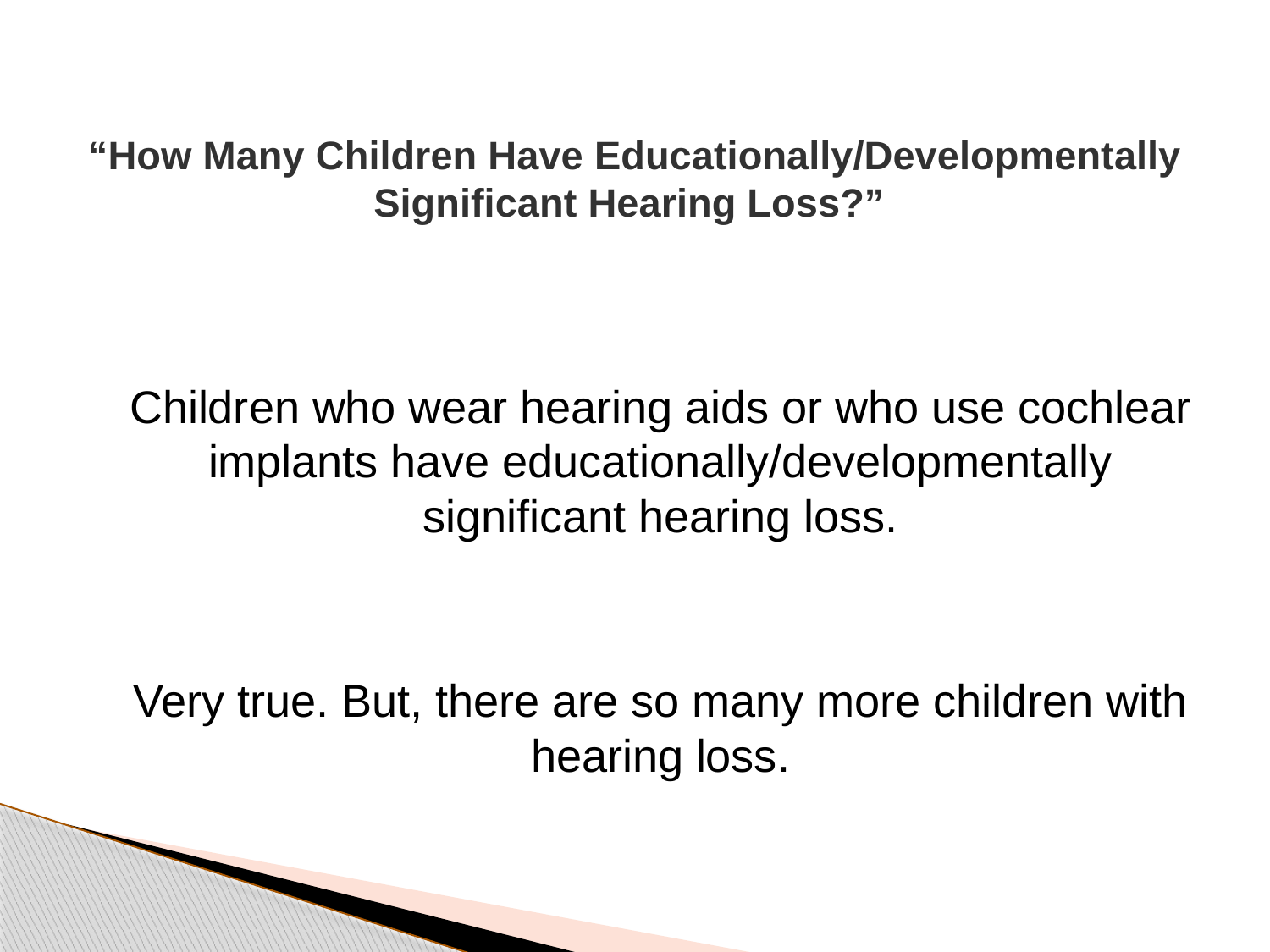

# “How Many Children Have Educationally/Developmentally Significant Hearing Loss?”

Children who wear hearing aids or who use cochlear implants have educationally/developmentally significant hearing loss.

Very true. But, there are so many more children with hearing loss.